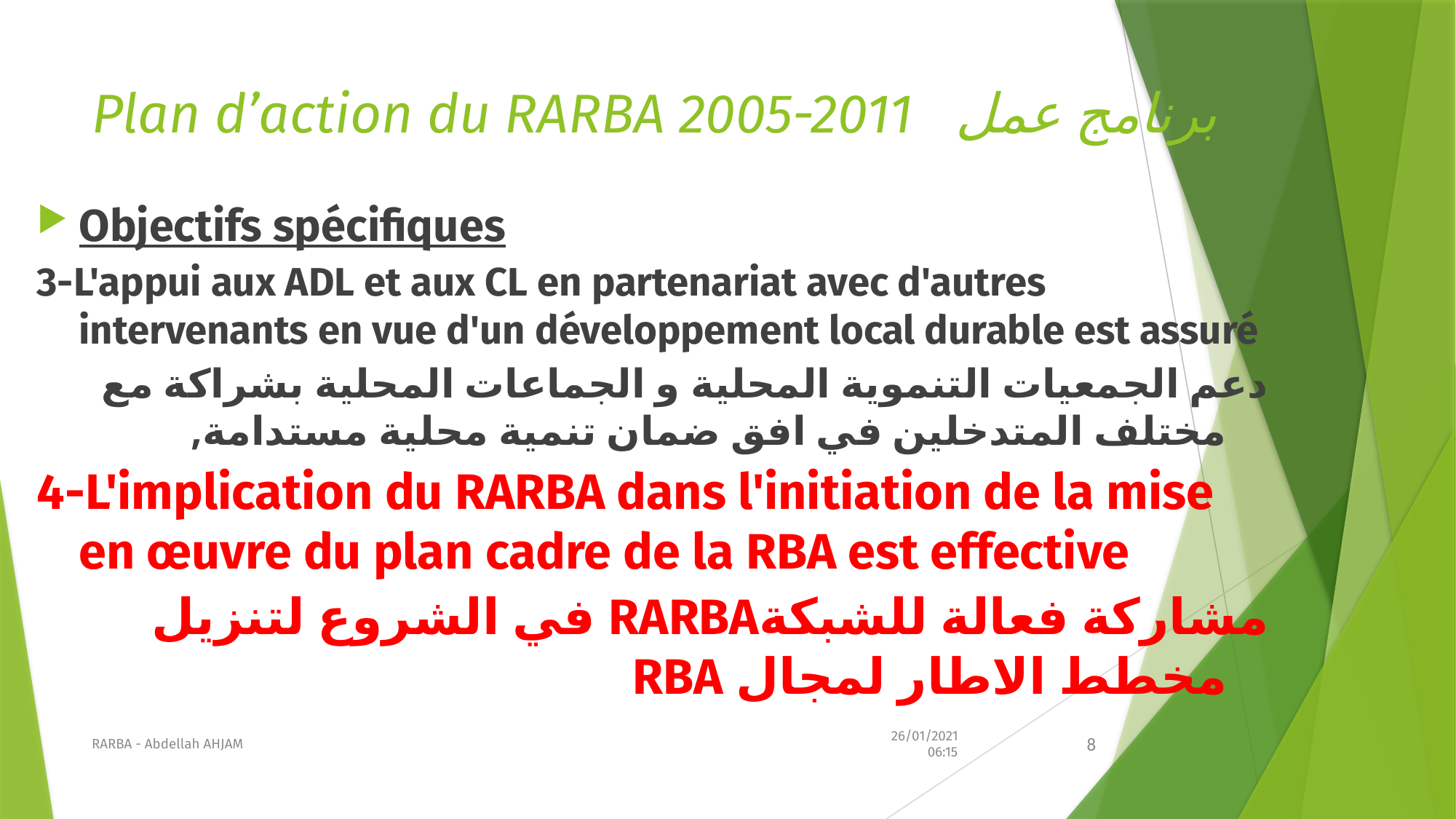

# Plan d’action du RARBA 2005-2011   برنامج عمل
Objectifs spécifiques
3-L'appui aux ADL et aux CL en partenariat avec d'autres intervenants en vue d'un développement local durable est assuré
دعم الجمعيات التنموية المحلية و الجماعات المحلية بشراكة مع مختلف المتدخلين في افق ضمان تنمية محلية مستدامة,
4-L'implication du RARBA dans l'initiation de la mise en œuvre du plan cadre de la RBA est effective
مشاركة فعالة للشبكةRARBA في الشروع لتنزيل مخطط الاطار لمجال RBA

RARBA - Abdellah AHJAM
26/01/2021 06:15
8